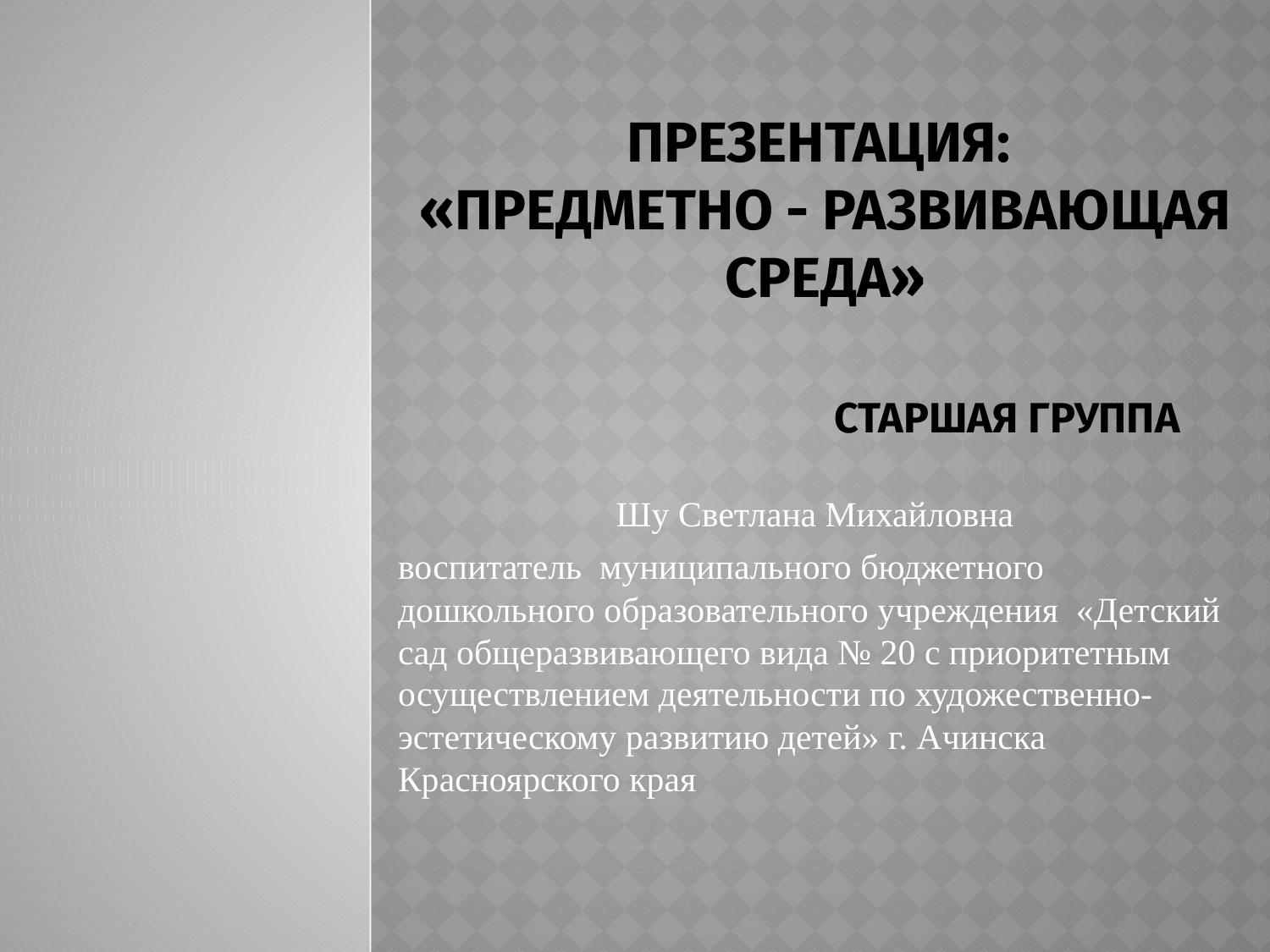

# Презентация: «Предметно - развивающая среда» старшая группа
Шу Светлана Михайловна
воспитатель  муниципального бюджетного дошкольного образовательного учреждения  «Детский сад общеразвивающего вида № 20 с приоритетным осуществлением деятельности по художественно-эстетическому развитию детей» г. Ачинска  Красноярского края